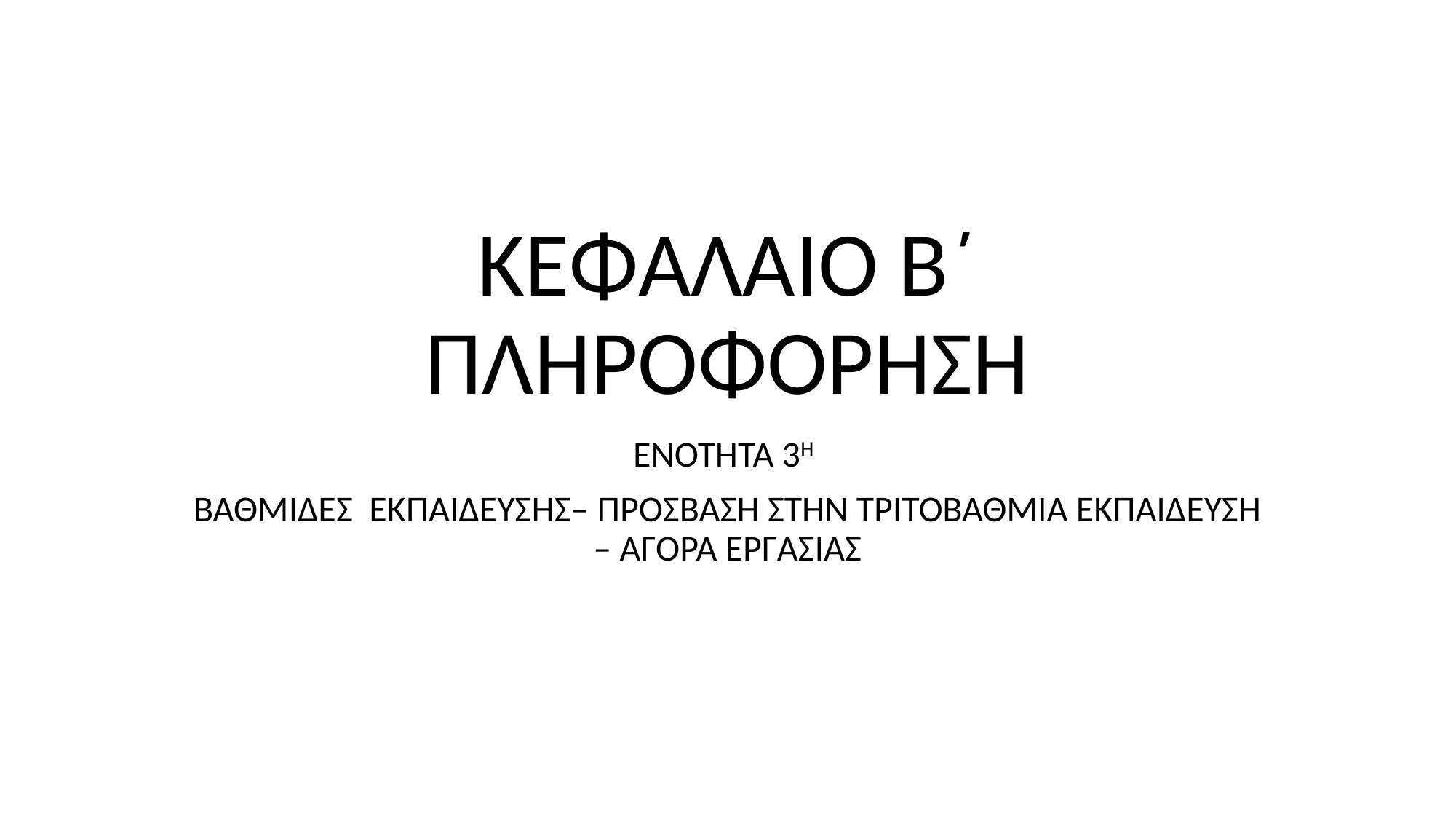

# ΚΕΦΑΛΑΙΟ Β΄ ΠΛΗΡΟΦΟΡΗΣΗ
ΕΝΟΤΗΤΑ 3Η
ΒΑΘΜΙΔΕΣ  ΕΚΠΑΙΔΕΥΣΗΣ– ΠΡΟΣΒΑΣΗ ΣΤΗΝ ΤΡΙΤΟΒΑΘΜΙΑ ΕΚΠΑΙΔΕΥΣΗ – ΑΓΟΡΑ ΕΡΓΑΣΙΑΣ